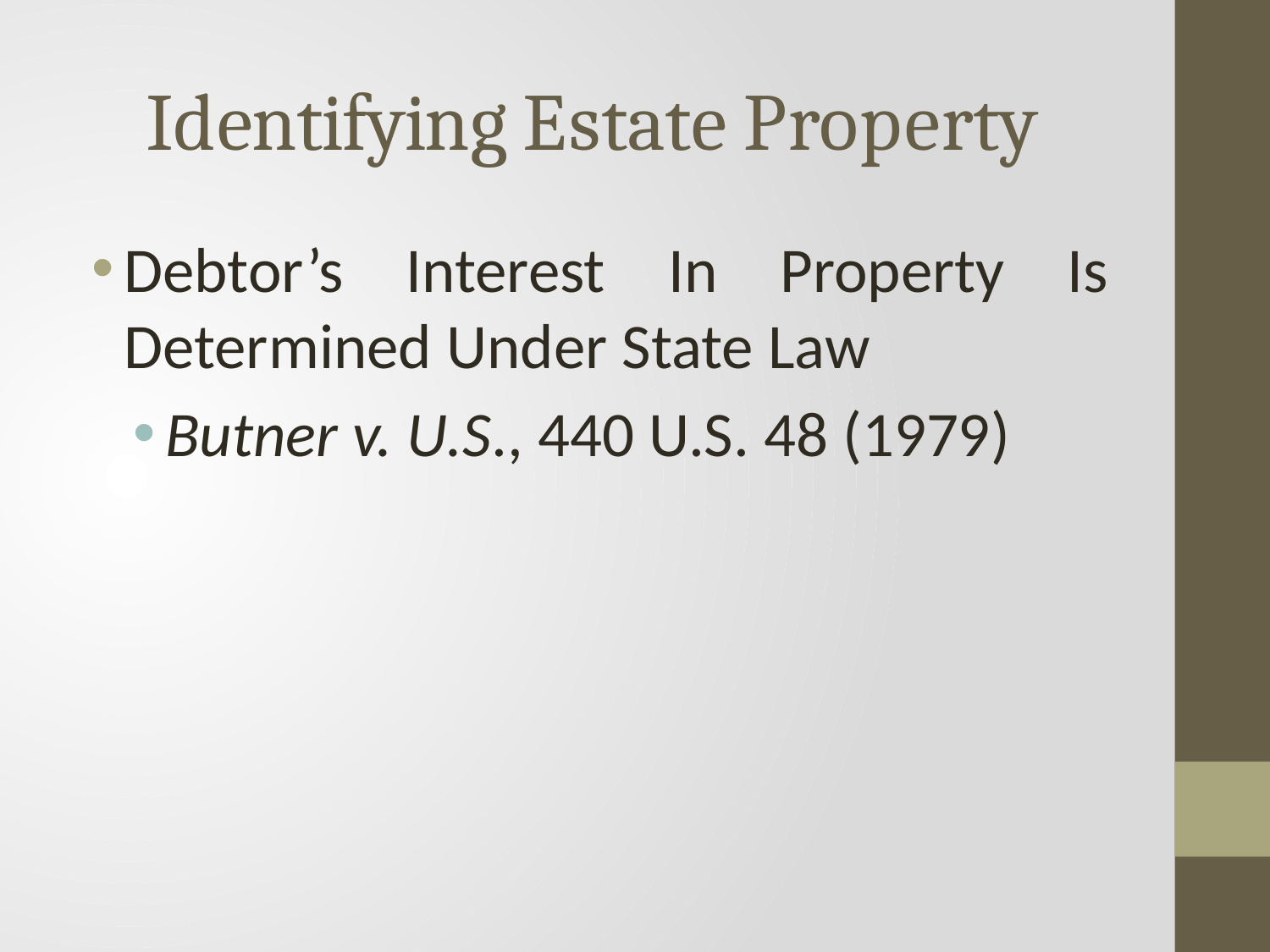

# Identifying Estate Property
Debtor’s Interest In Property Is Determined Under State Law
Butner v. U.S., 440 U.S. 48 (1979)